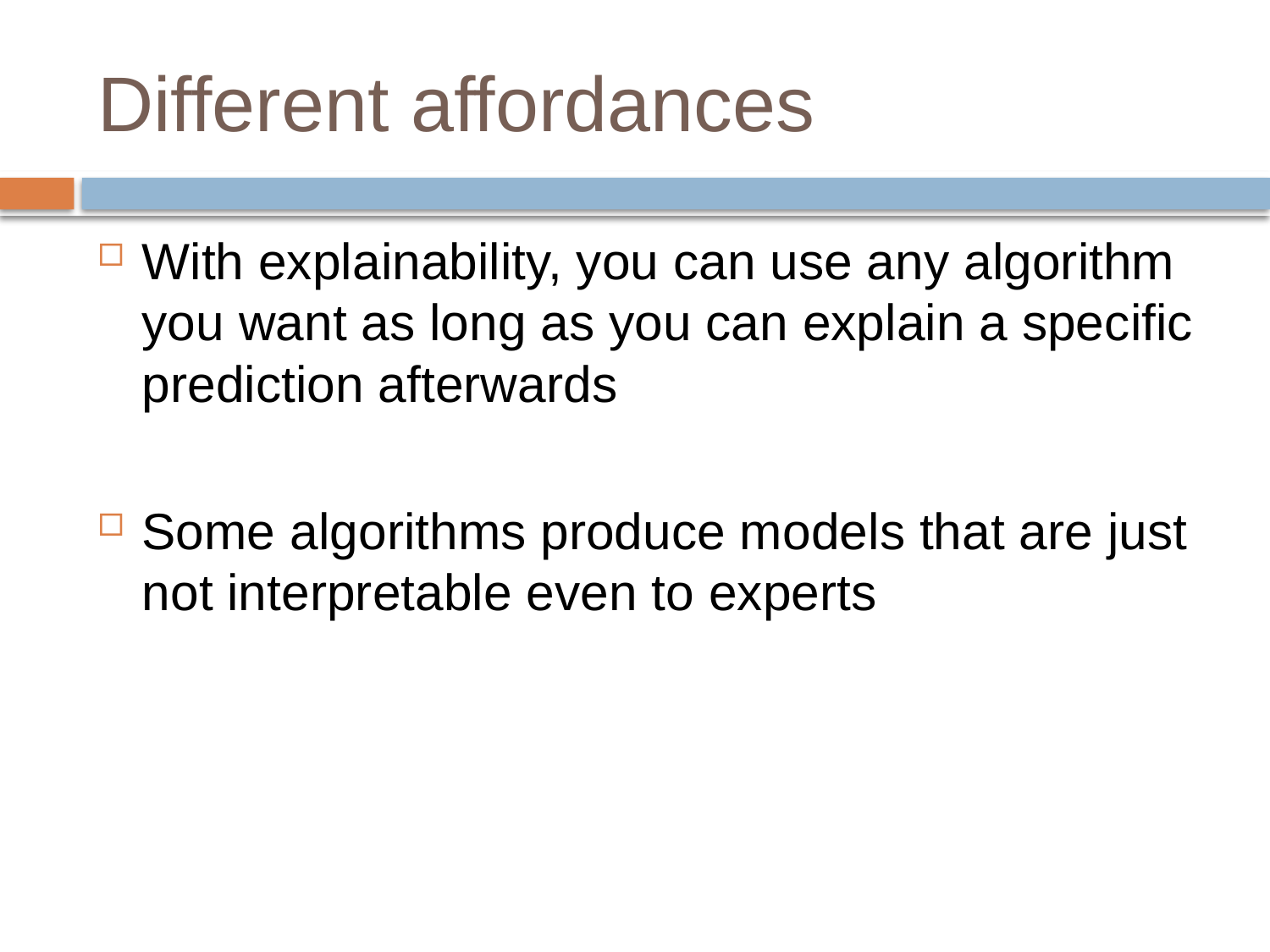

# Different affordances
With explainability, you can use any algorithm you want as long as you can explain a specific prediction afterwards

Some algorithms produce models that are just not interpretable even to experts